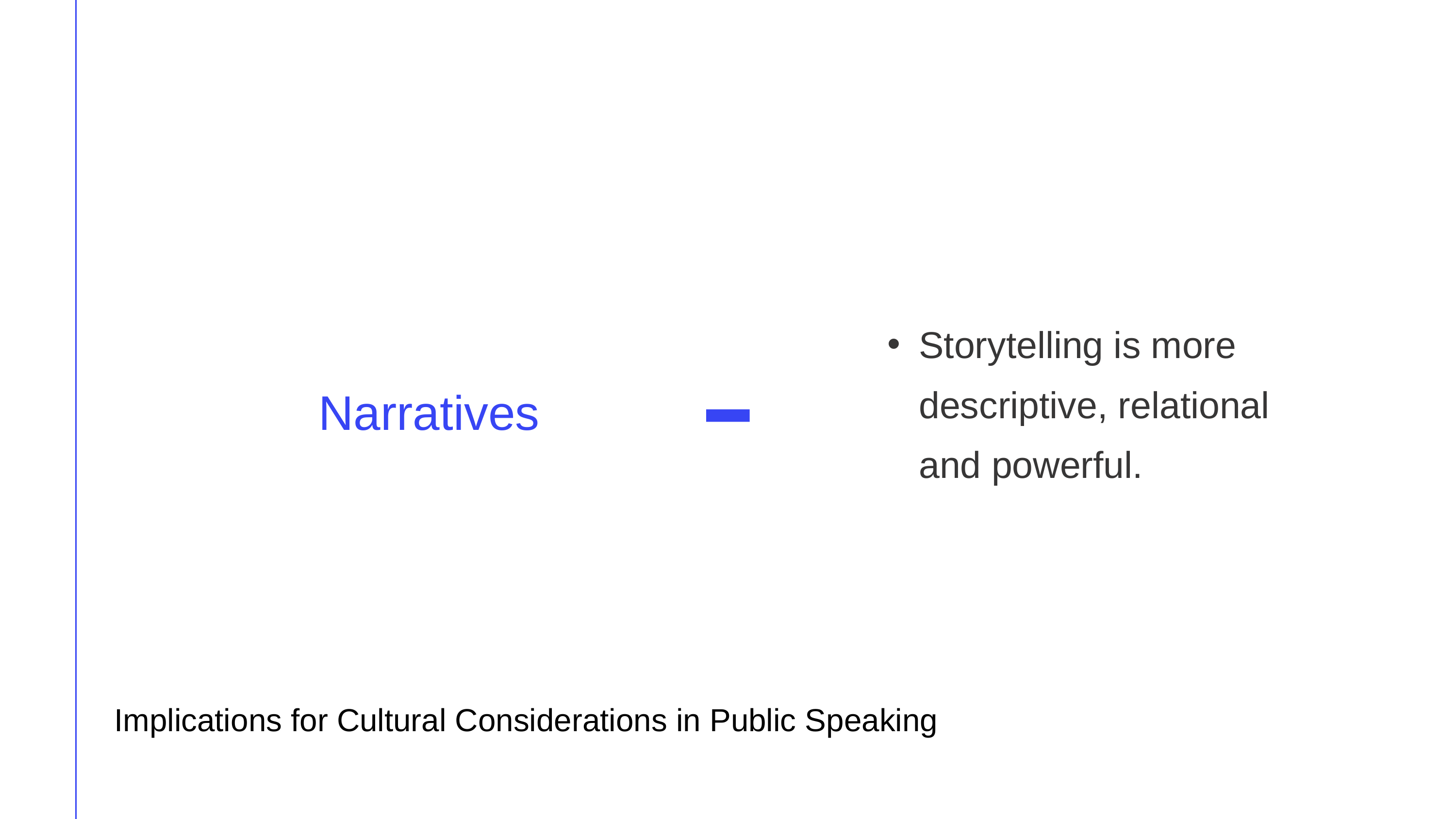

Storytelling is more descriptive, relational and powerful.
Narratives

Implications for Cultural Considerations in Public Speaking